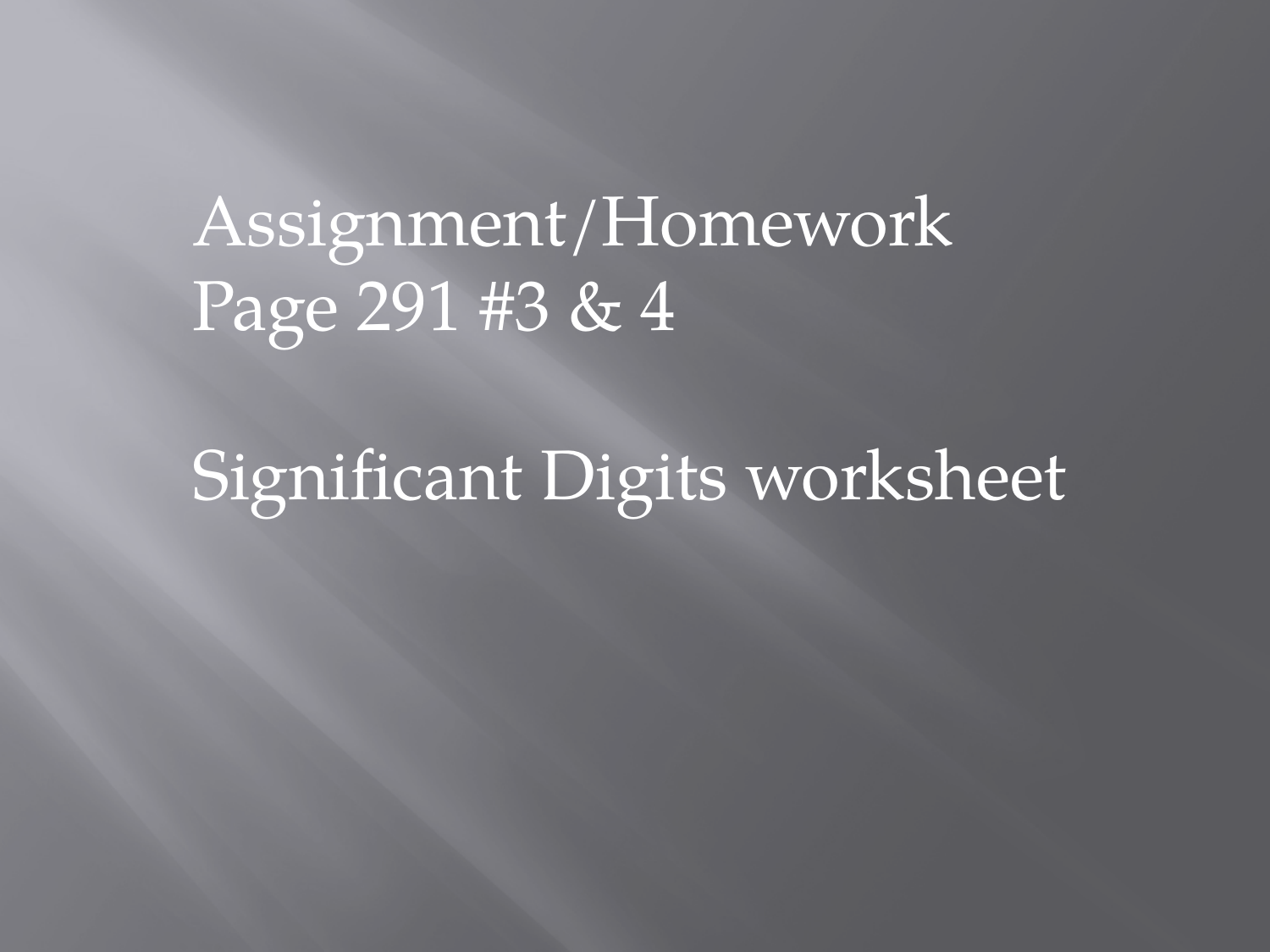

Assignment/Homework
Page 291 #3 & 4

Significant Digits worksheet